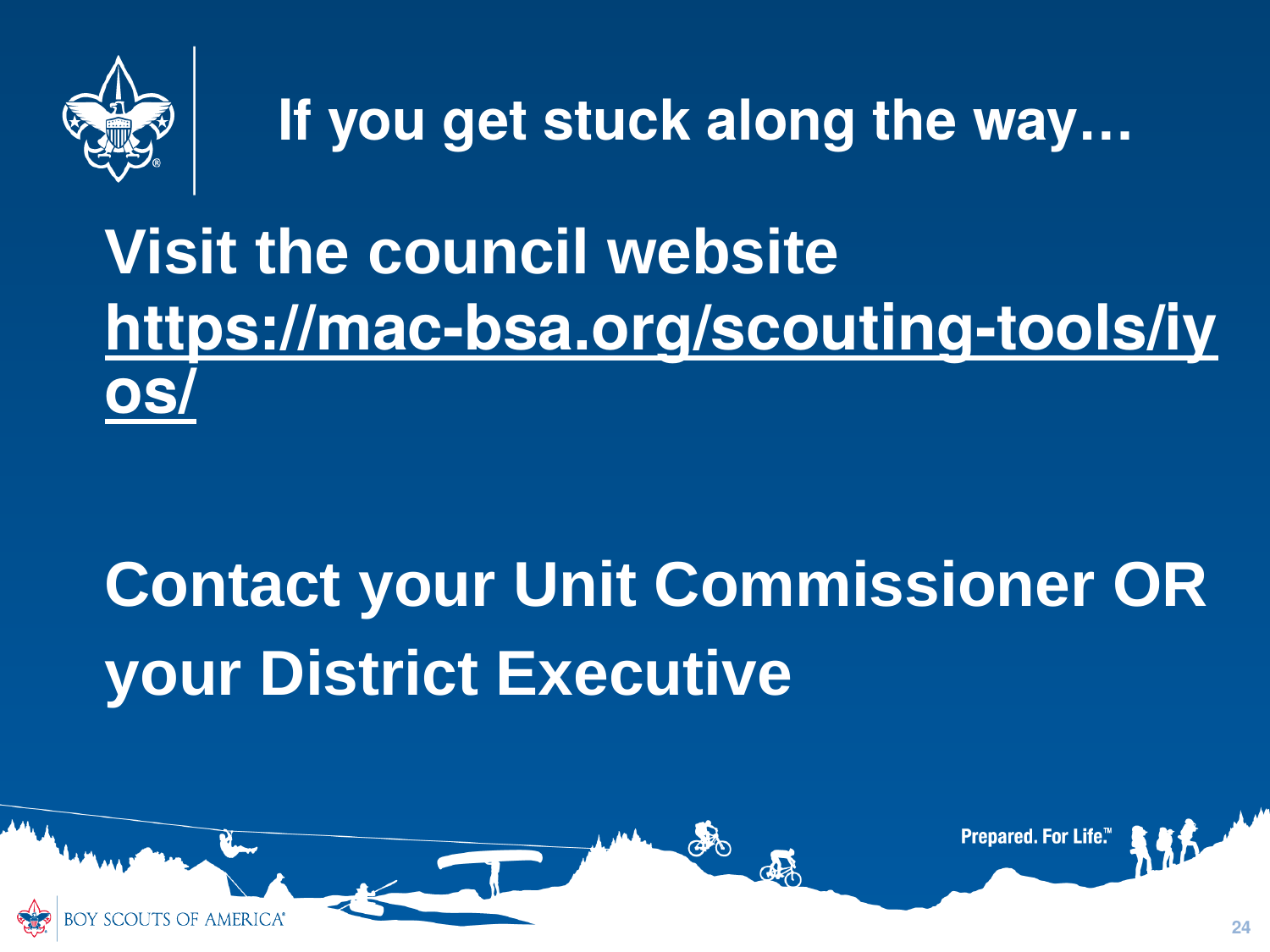

# If you get stuck along the way…
Visit the council website        https://mac-bsa.org/scouting-tools/iyos/

Contact your Unit Commissioner OR
your District Executive

24